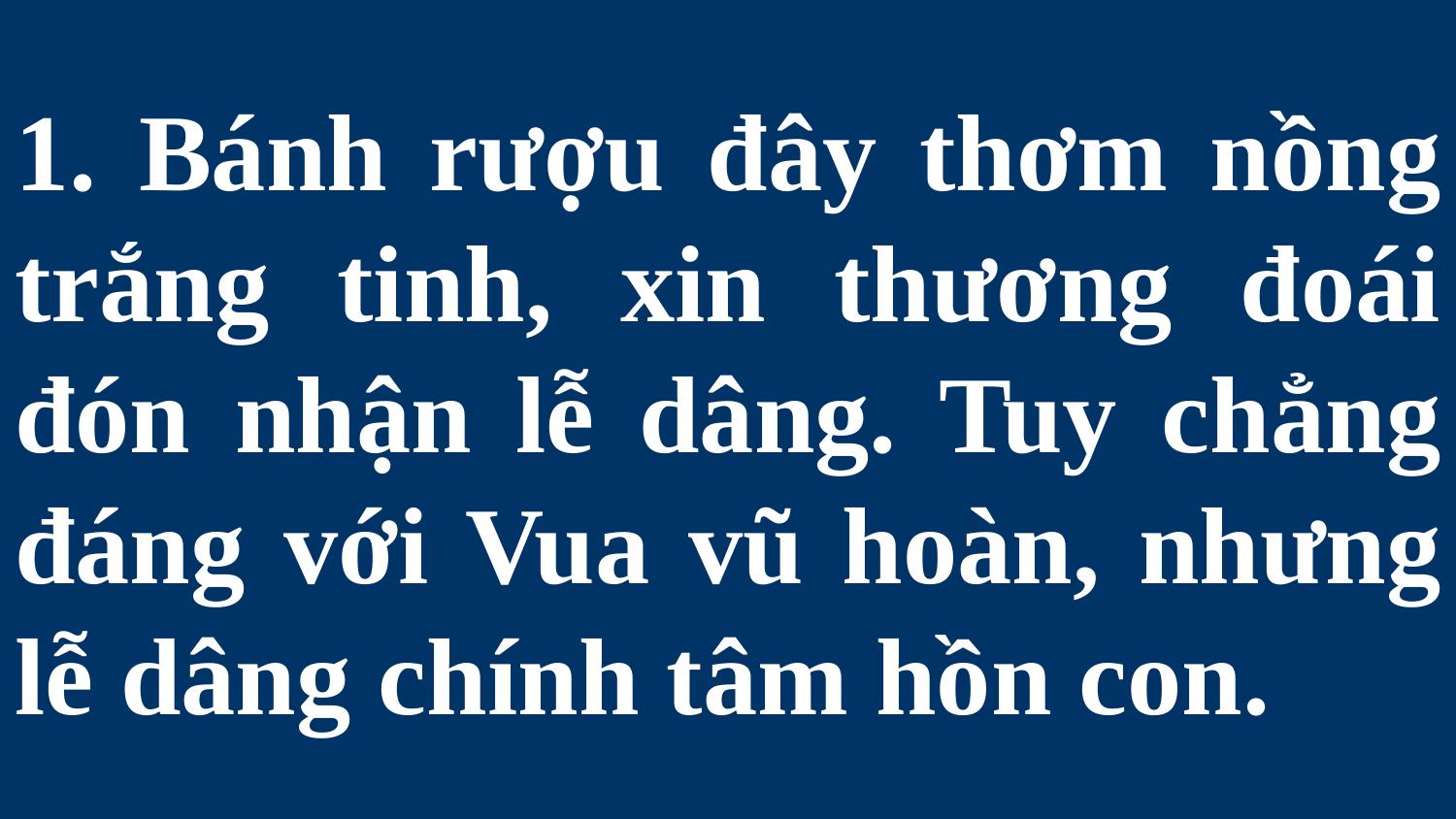

# 1. Bánh rượu đây thơm nồng trắng tinh, xin thương đoái đón nhận lễ dâng. Tuy chẳng đáng với Vua vũ hoàn, nhưng lễ dâng chính tâm hồn con.